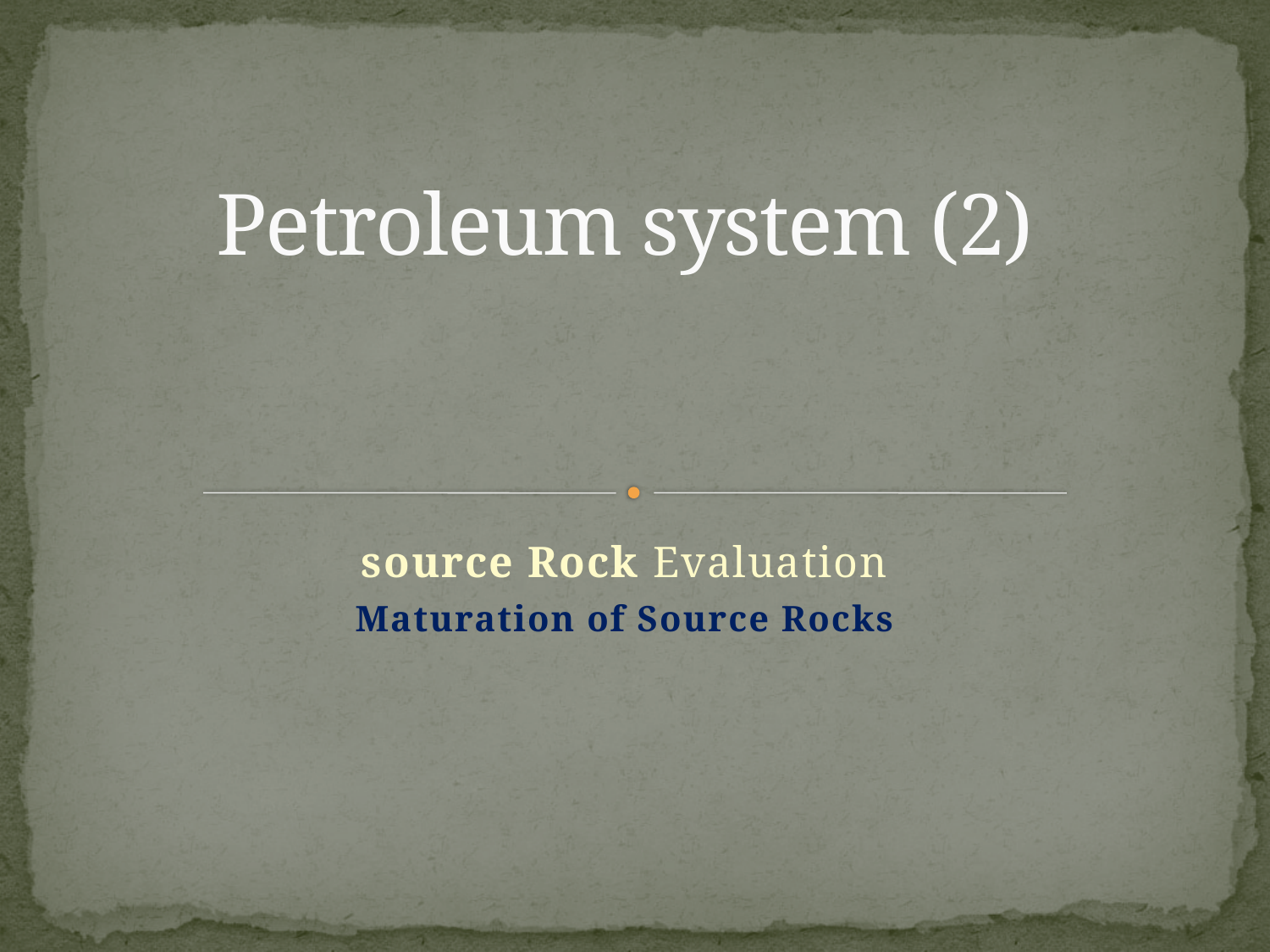

# Petroleum system (2)
source Rock Evaluation
Maturation of Source Rocks